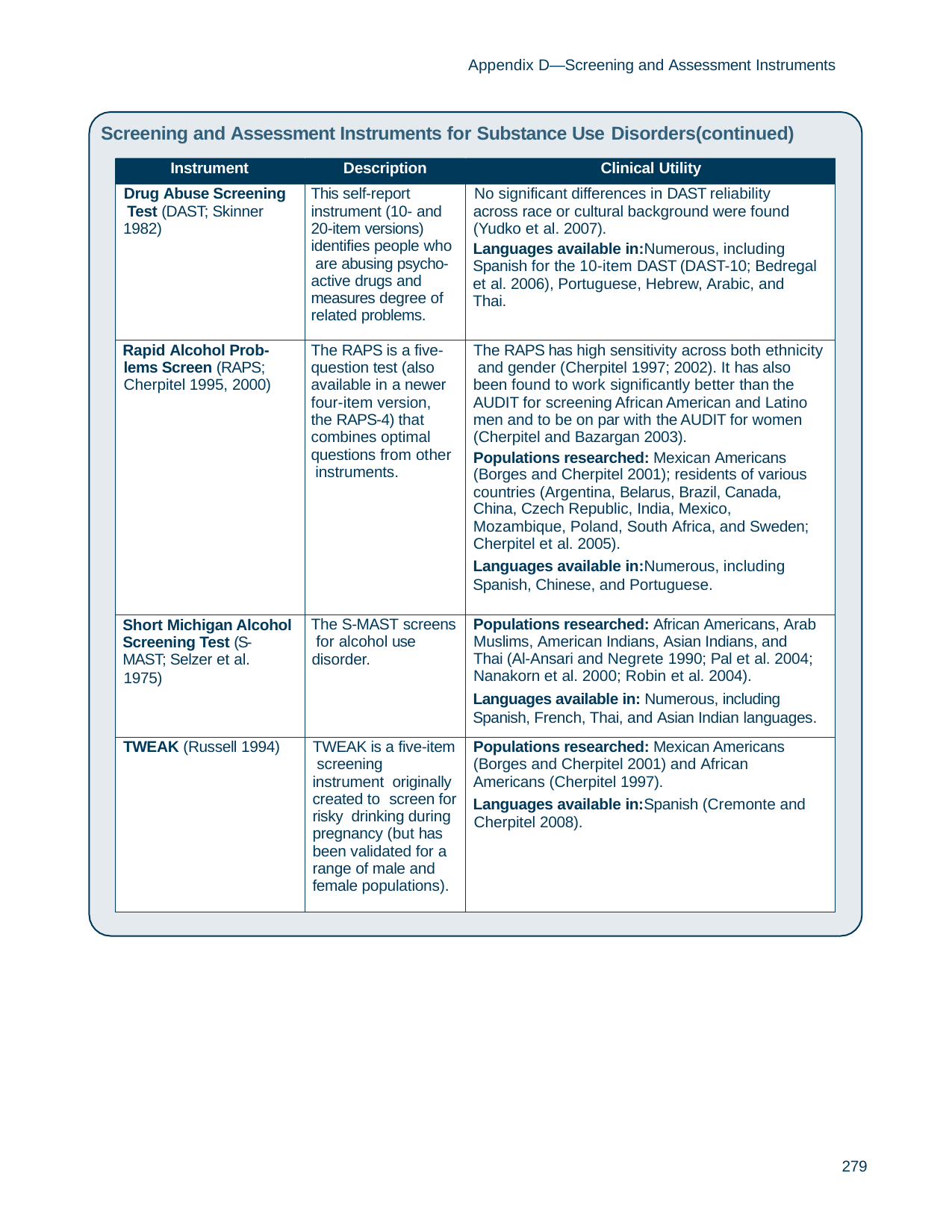

Appendix D—Screening and Assessment Instruments

Screening and Assessment Instruments for Substance Use Disorders(continued)

| Instrument | Description | Clinical Utility |
| --- | --- | --- |
| Drug Abuse Screening Test (DAST; Skinner 1982) | This self-report instrument (10- and 20-item versions) identifies people who are abusing psycho- active drugs and measures degree of related problems. | No significant differences in DAST reliability across race or cultural background were found (Yudko et al. 2007). Languages available in:Numerous, including Spanish for the 10-item DAST (DAST-10; Bedregal et al. 2006), Portuguese, Hebrew, Arabic, and Thai. |
| Rapid Alcohol Prob- lems Screen (RAPS; Cherpitel 1995, 2000) | The RAPS is a five- question test (also available in a newer four-item version, the RAPS-4) that combines optimal questions from other instruments. | The RAPS has high sensitivity across both ethnicity and gender (Cherpitel 1997; 2002). It has also been found to work significantly better than the AUDIT for screening African American and Latino men and to be on par with the AUDIT for women (Cherpitel and Bazargan 2003). Populations researched: Mexican Americans (Borges and Cherpitel 2001); residents of various countries (Argentina, Belarus, Brazil, Canada, China, Czech Republic, India, Mexico, Mozambique, Poland, South Africa, and Sweden; Cherpitel et al. 2005). Languages available in:Numerous, including Spanish, Chinese, and Portuguese. |
| Short Michigan Alcohol Screening Test (S- MAST; Selzer et al. 1975) | The S-MAST screens for alcohol use disorder. | Populations researched: African Americans, Arab Muslims, American Indians, Asian Indians, and Thai (Al-Ansari and Negrete 1990; Pal et al. 2004; Nanakorn et al. 2000; Robin et al. 2004). Languages available in: Numerous, including Spanish, French, Thai, and Asian Indian languages. |
| TWEAK (Russell 1994) | TWEAK is a five-item screening instrument originally created to screen for risky drinking during pregnancy (but has been validated for a range of male and female populations). | Populations researched: Mexican Americans (Borges and Cherpitel 2001) and African Americans (Cherpitel 1997). Languages available in:Spanish (Cremonte and Cherpitel 2008). |
279